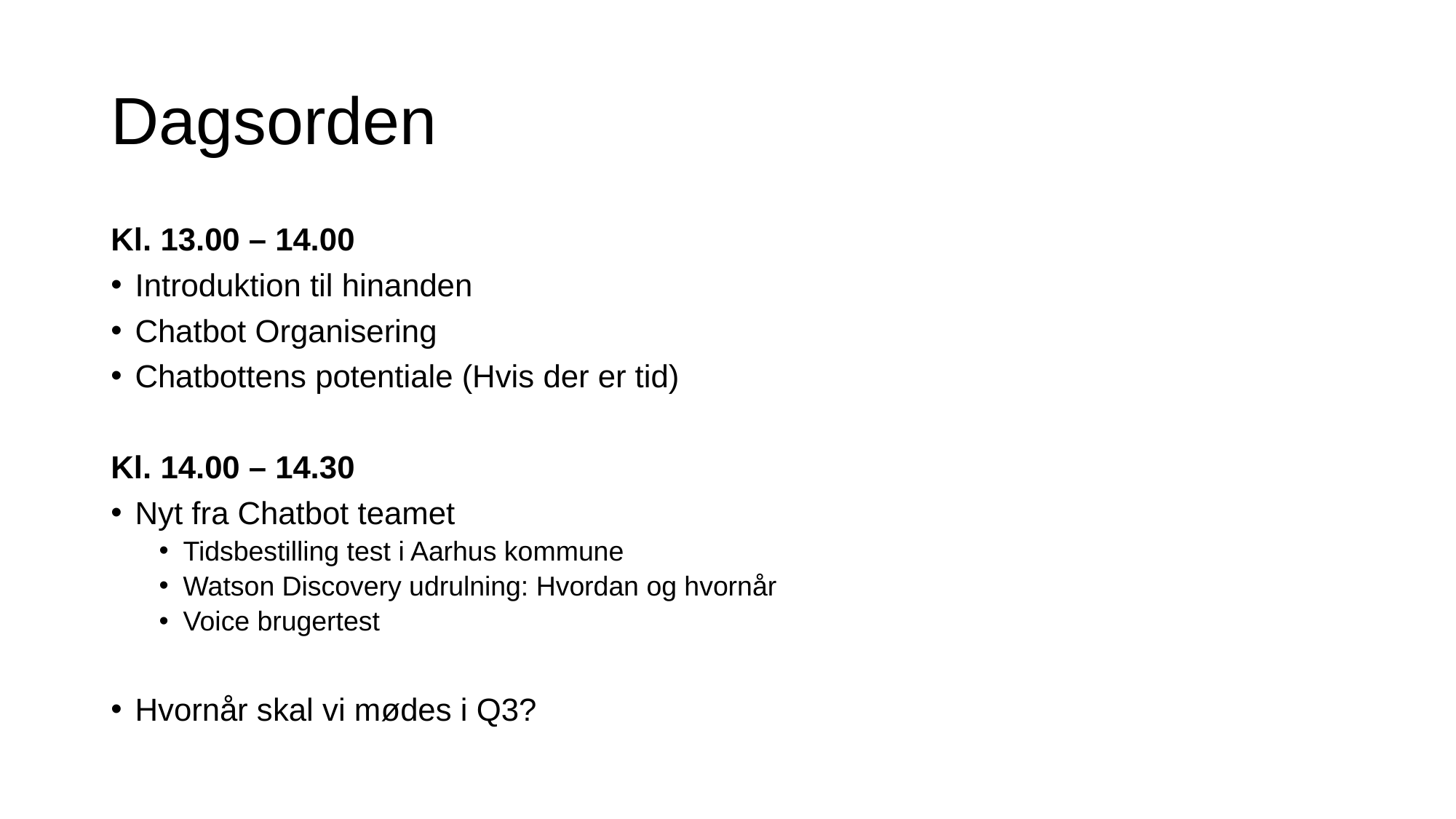

# Dagsorden
Kl. 13.00 – 14.00
Introduktion til hinanden
Chatbot Organisering
Chatbottens potentiale (Hvis der er tid)

Kl. 14.00 – 14.30
Nyt fra Chatbot teamet
Tidsbestilling test i Aarhus kommune
Watson Discovery udrulning: Hvordan og hvornår
Voice brugertest

Hvornår skal vi mødes i Q3?